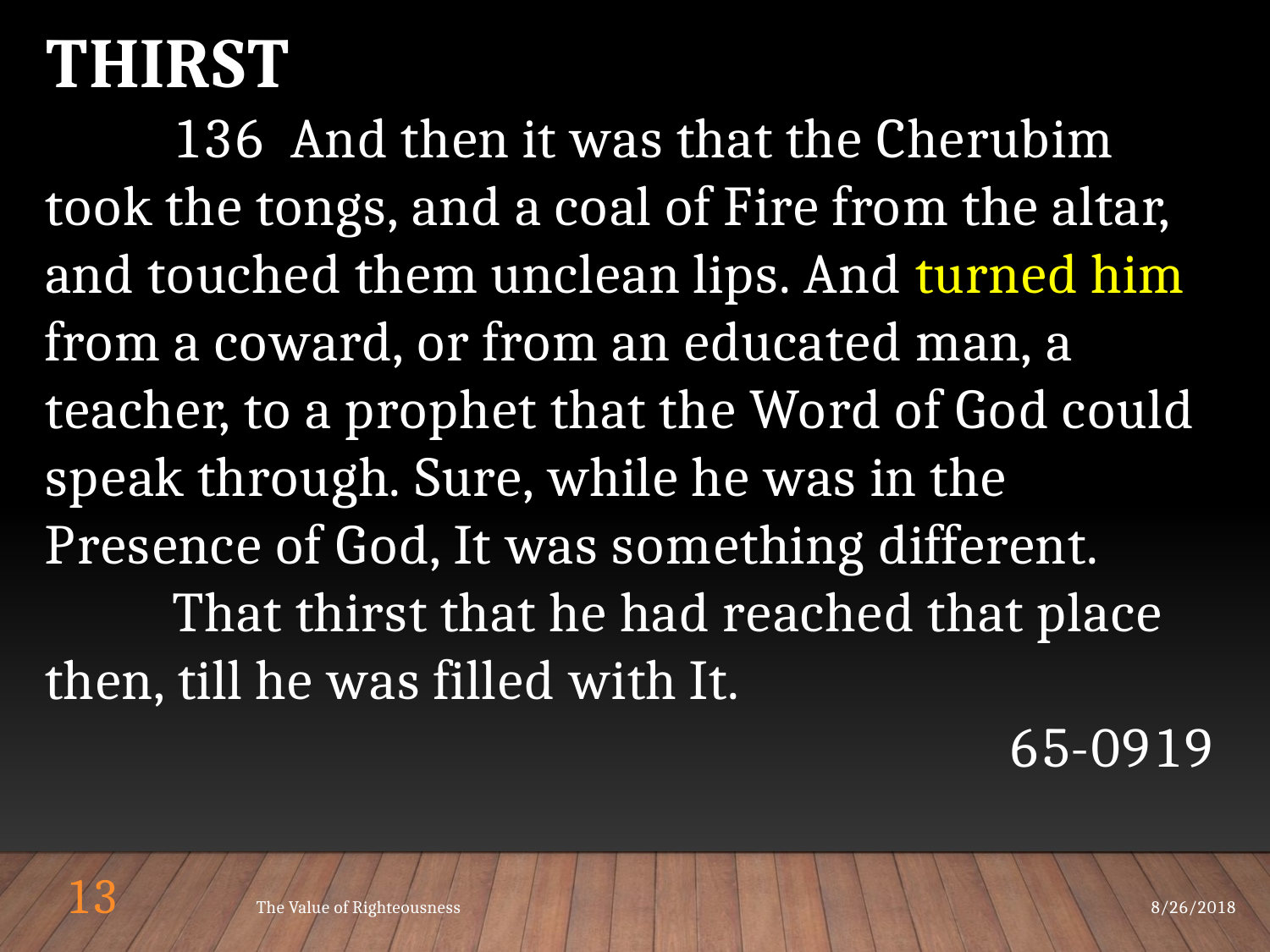

THIRST
	136  And then it was that the Cherubim took the tongs, and a coal of Fire from the altar, and touched them unclean lips. And turned him from a coward, or from an educated man, a teacher, to a prophet that the Word of God could speak through. Sure, while he was in the Presence of God, It was something different.
	That thirst that he had reached that place then, till he was filled with It.
65-0919
13
The Value of Righteousness
8/26/2018